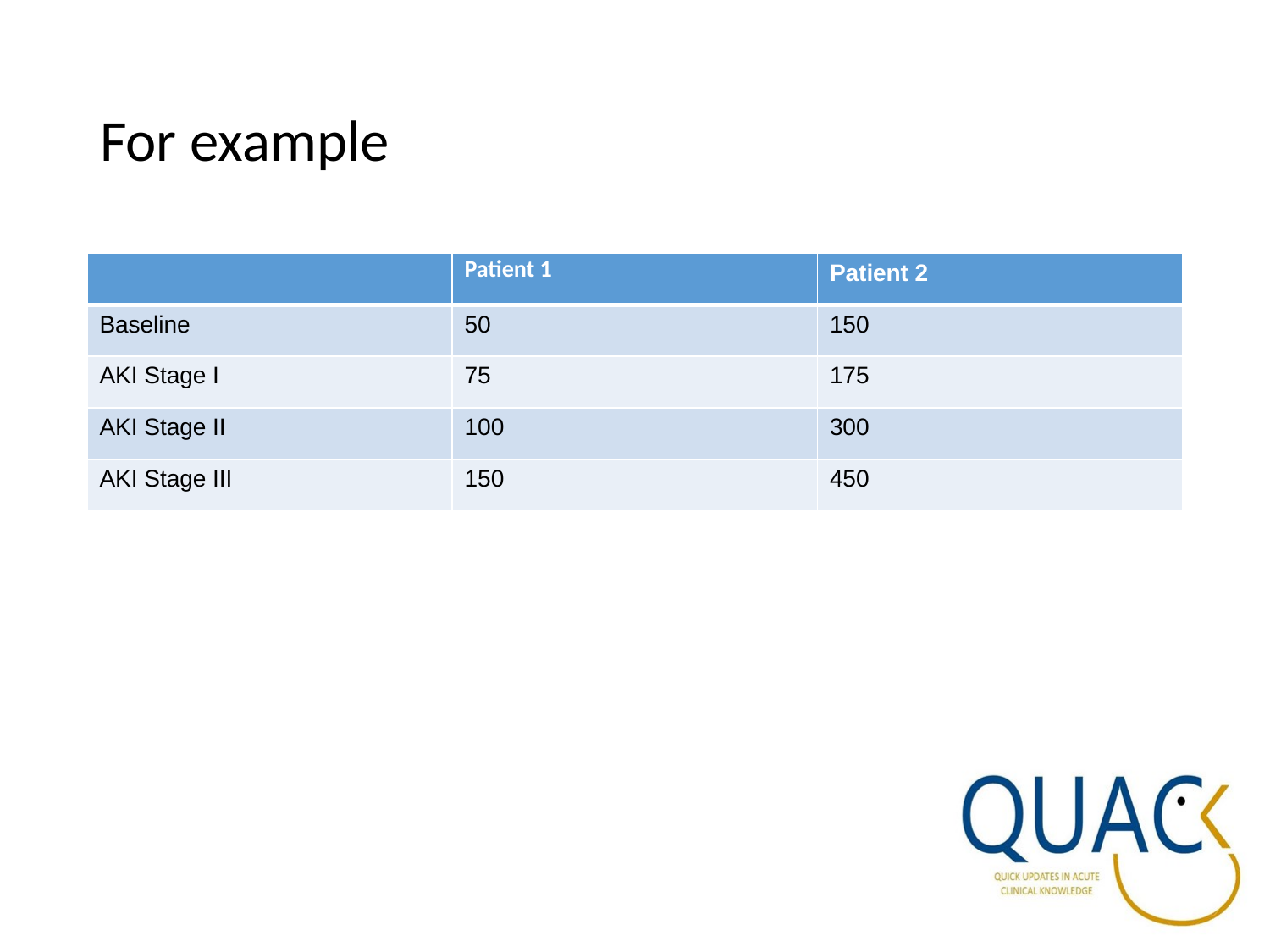

# For example
|  | Patient 1 | Patient 2 |
| --- | --- | --- |
| Baseline | 50 | 150 |
| AKI Stage I | 75 | 175 |
| AKI Stage II | 100 | 300 |
| AKI Stage III | 150 | 450 |